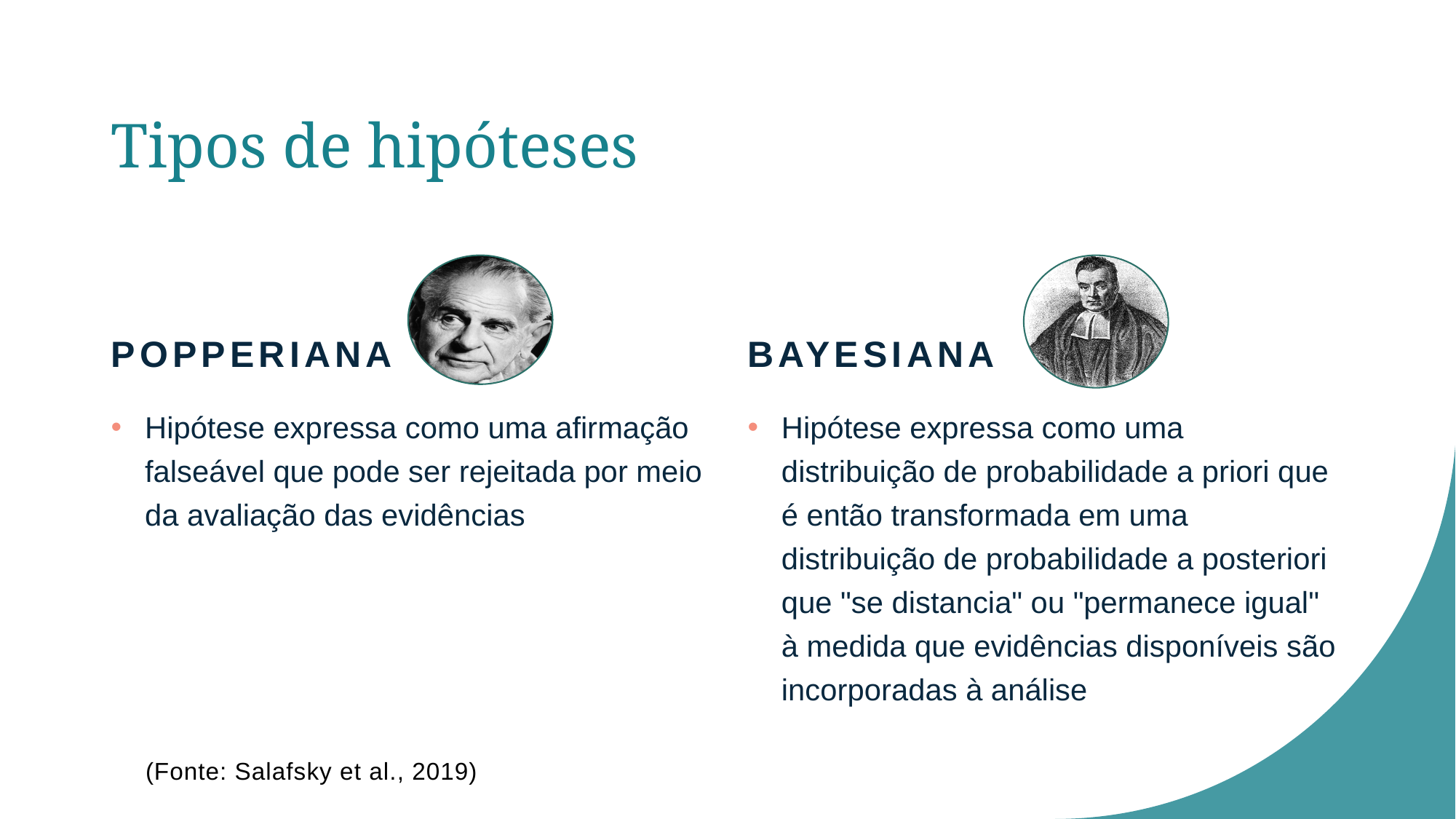

# Tipos de hipóteses

Popperiana
Bayesiana
Hipótese expressa como uma afirmação falseável que pode ser rejeitada por meio da avaliação das evidências

Hipótese expressa como uma distribuição de probabilidade a priori que é então transformada em uma distribuição de probabilidade a posteriori que "se distancia" ou "permanece igual" à medida que evidências disponíveis são incorporadas à análise
(Fonte: Salafsky et al., 2019)
26